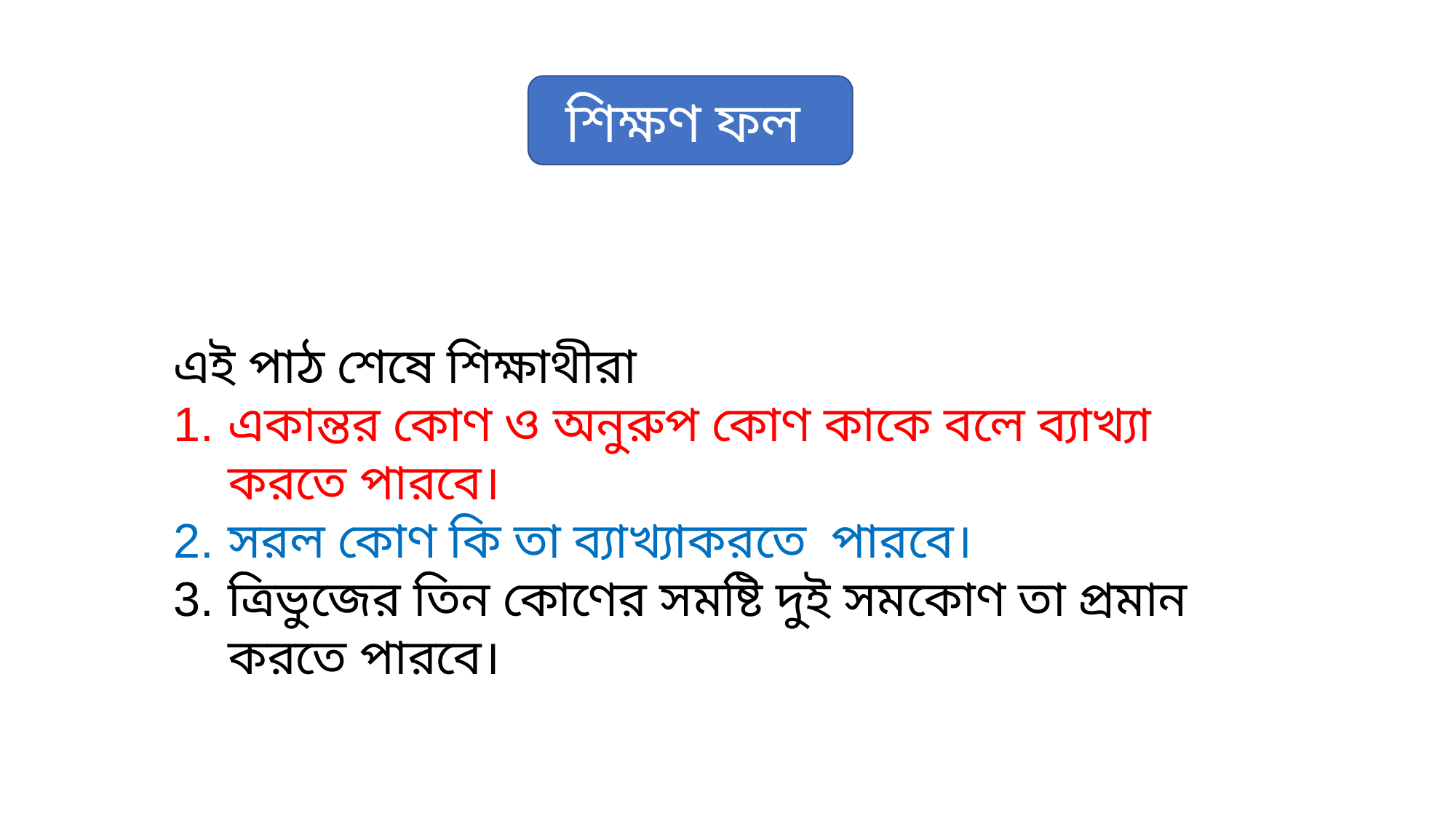

শিক্ষণ ফল
এই পাঠ শেষে শিক্ষাথীরা
একান্তর কোণ ও অনুরুপ কোণ কাকে বলে ব্যাখ্যা করতে পারবে।
সরল কোণ কি তা ব্যাখ্যাকরতে  পারবে।
ত্রিভুজের তিন কোণের সমষ্টি দুই সমকোণ তা প্রমান করতে পারবে।